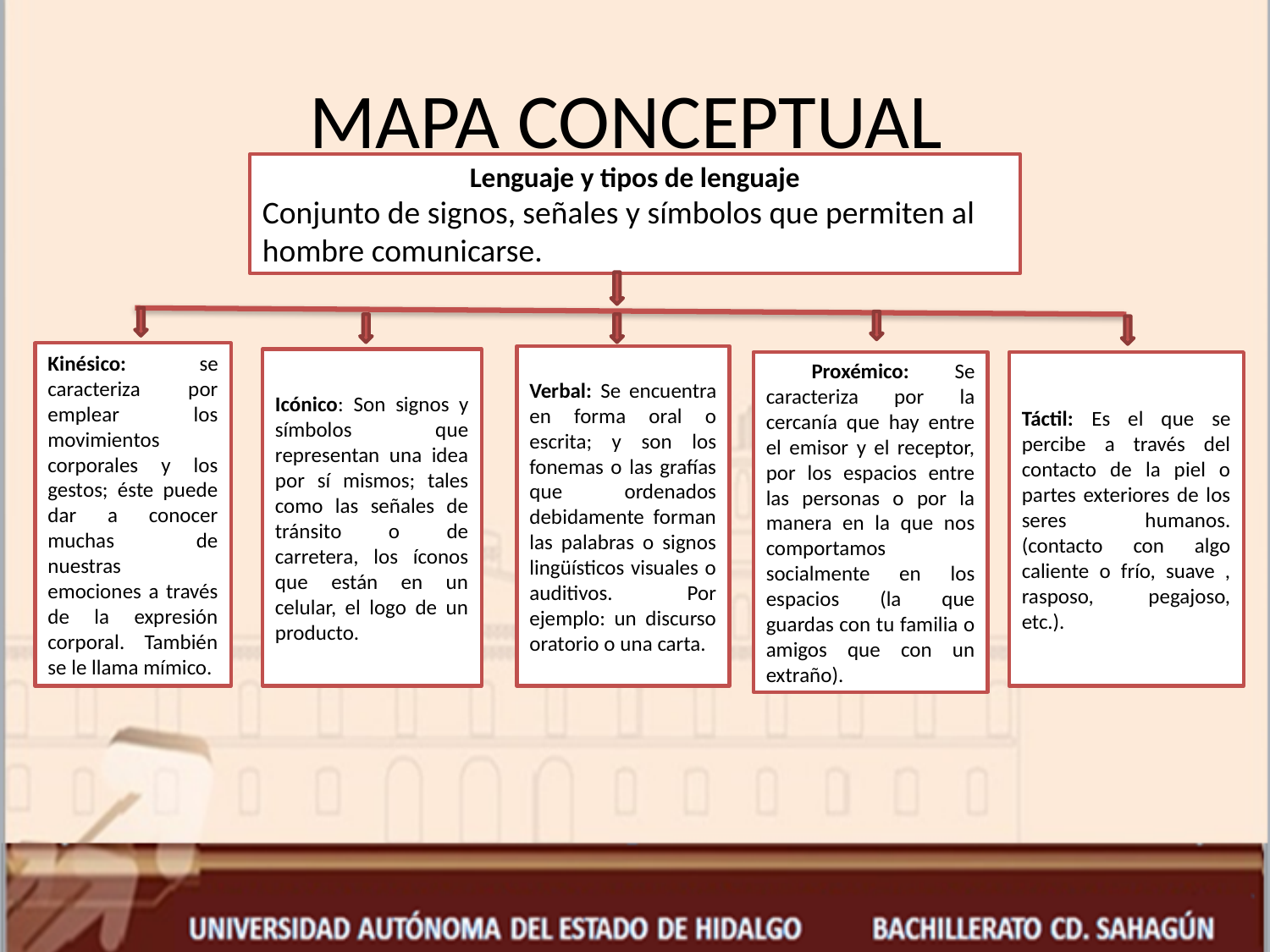

# MAPA CONCEPTUAL

Lenguaje y tipos de lenguaje
Conjunto de signos, señales y símbolos que permiten al hombre comunicarse.

Kinésico: se caracteriza por emplear los movimientos corporales y los gestos; éste puede dar a conocer muchas de nuestras emociones a través de la expresión corporal. También se le llama mímico.
Verbal: Se encuentra en forma oral o escrita; y son los fonemas o las grafías que ordenados debidamente forman las palabras o signos lingüísticos visuales o auditivos. Por ejemplo: un discurso oratorio o una carta.
Icónico: Son signos y símbolos que representan una idea por sí mismos; tales como las señales de tránsito o de carretera, los íconos que están en un celular, el logo de un producto.
 Proxémico: Se caracteriza por la cercanía que hay entre el emisor y el receptor, por los espacios entre las personas o por la manera en la que nos comportamos socialmente en los espacios (la que guardas con tu familia o amigos que con un extraño).
Táctil: Es el que se percibe a través del contacto de la piel o partes exteriores de los seres humanos. (contacto con algo caliente o frío, suave , rasposo,  pegajoso, etc.).